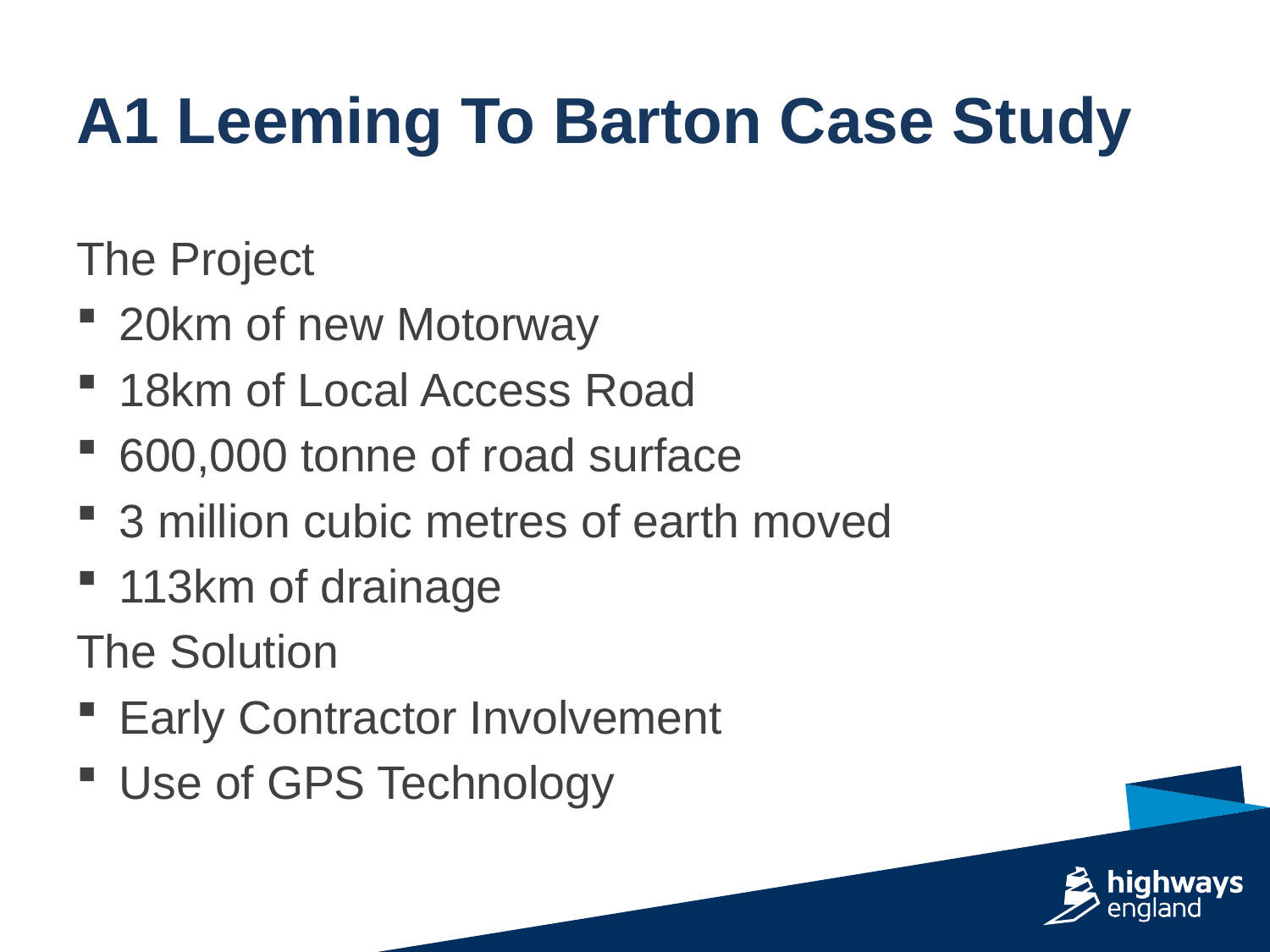

# A1 Leeming To Barton Case Study
The Project
20km of new Motorway
18km of Local Access Road
600,000 tonne of road surface
3 million cubic metres of earth moved
113km of drainage
The Solution
Early Contractor Involvement
Use of GPS Technology